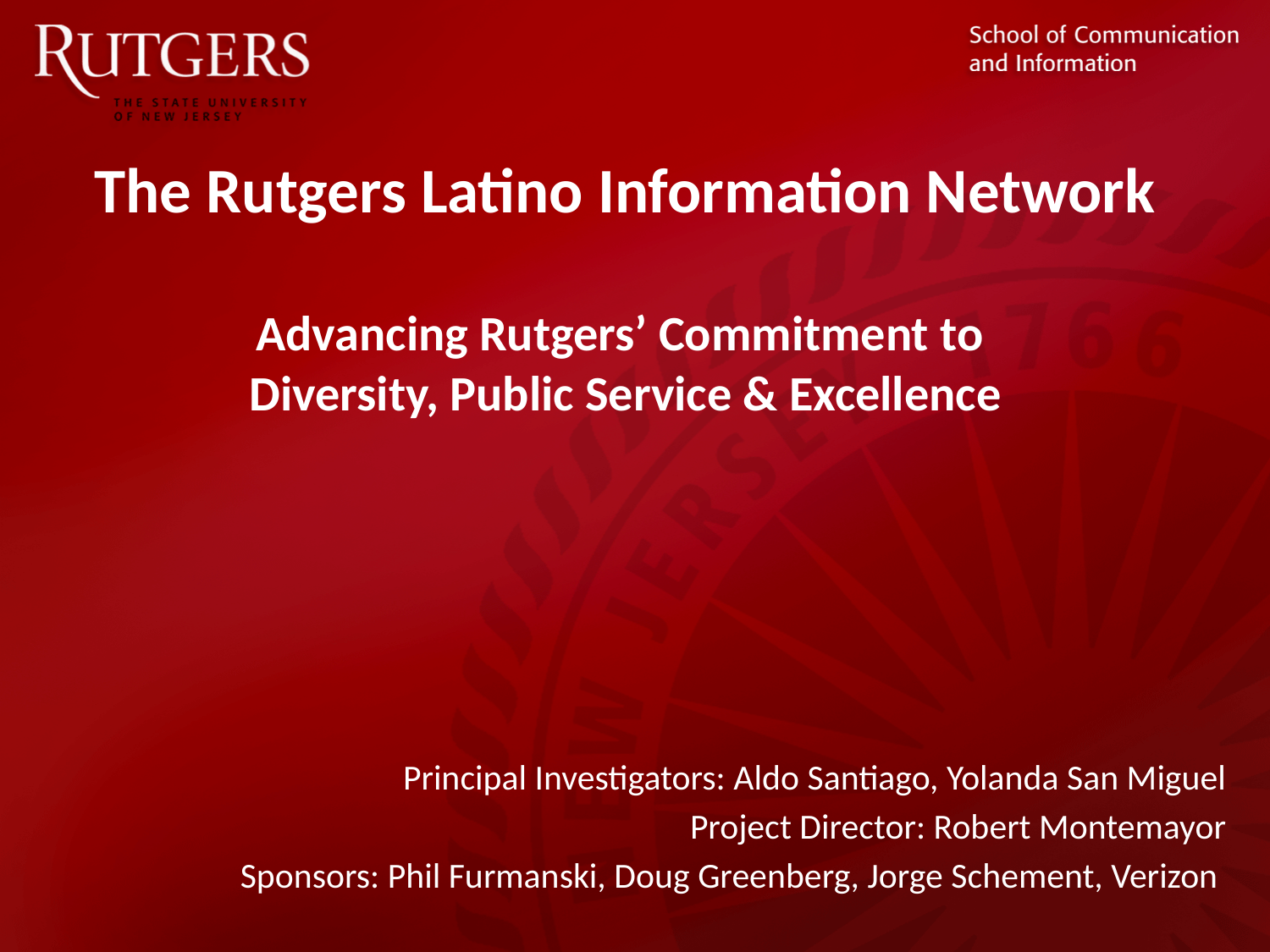

# The Rutgers Latino Information Network Advancing Rutgers’ Commitment to Diversity, Public Service & Excellence
Principal Investigators: Aldo Santiago, Yolanda San Miguel
Project Director: Robert Montemayor
Sponsors: Phil Furmanski, Doug Greenberg, Jorge Schement, Verizon